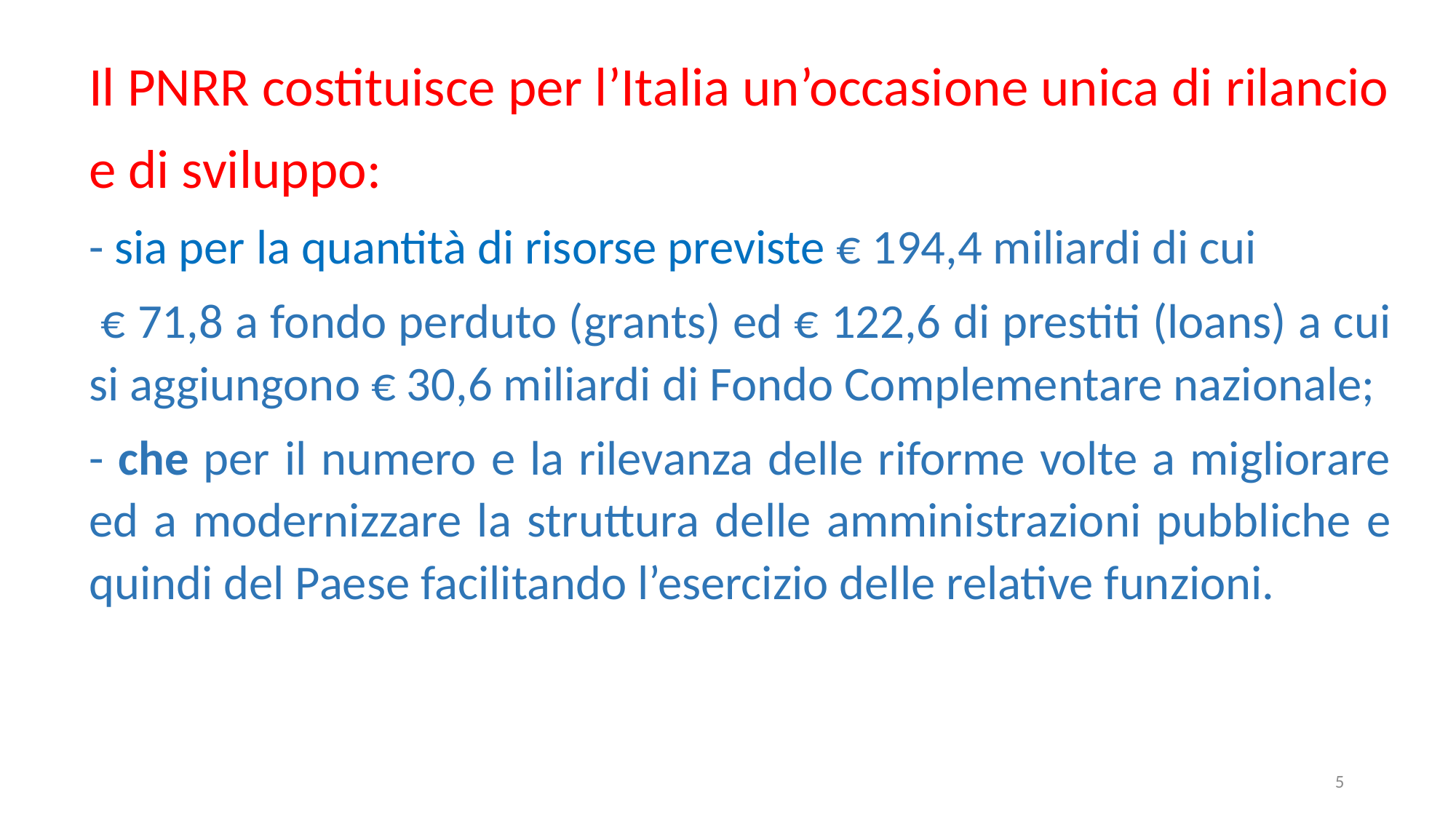

Il PNRR costituisce per l’Italia un’occasione unica di rilancio
e di sviluppo:
- sia per la quantità di risorse previste € 194,4 miliardi di cui
 € 71,8 a fondo perduto (grants) ed € 122,6 di prestiti (loans) a cui si aggiungono € 30,6 miliardi di Fondo Complementare nazionale;
- che per il numero e la rilevanza delle riforme volte a migliorare ed a modernizzare la struttura delle amministrazioni pubbliche e quindi del Paese facilitando l’esercizio delle relative funzioni.
5